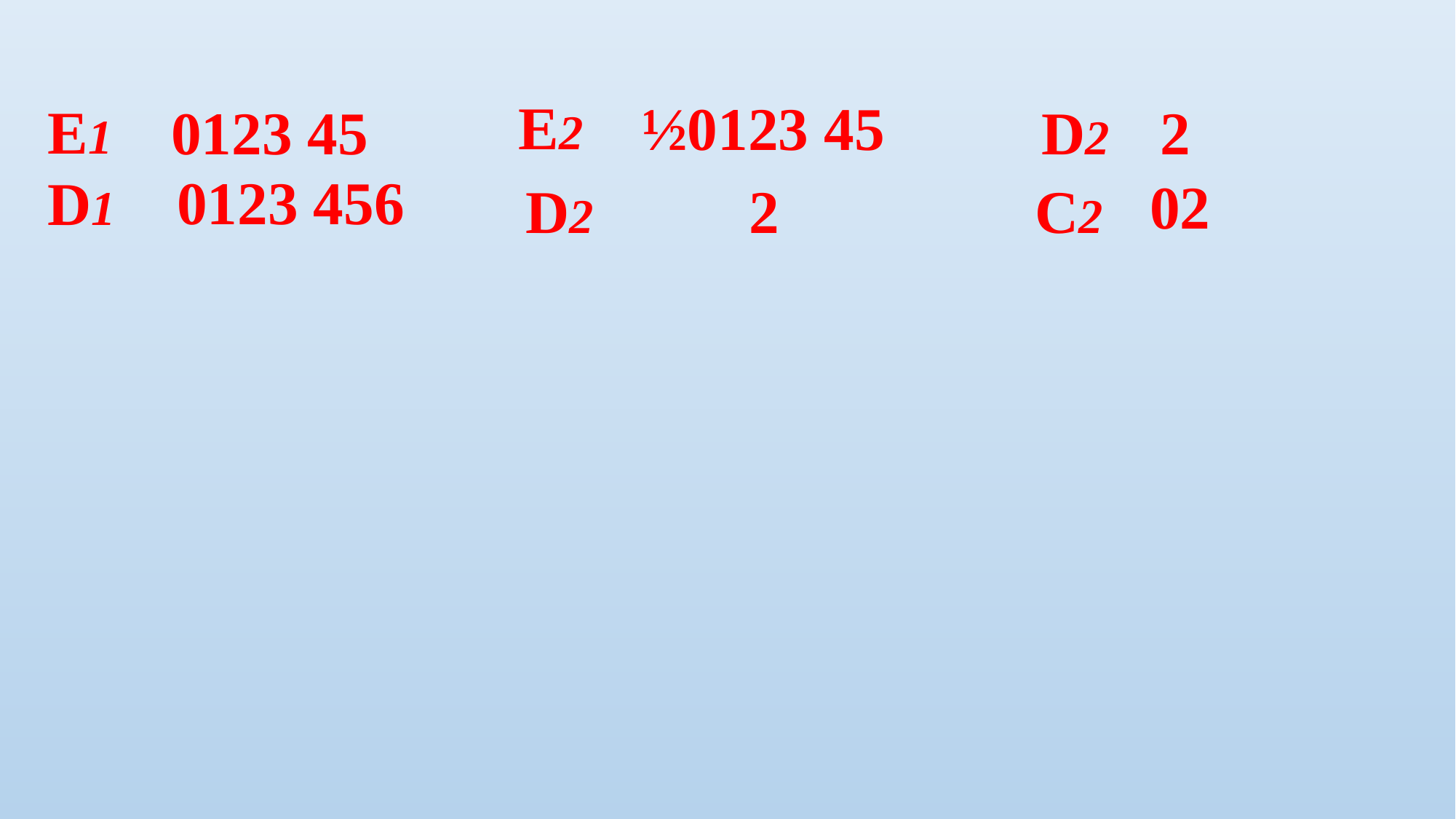

E2
½0123 45
E1
2
0123 45
D2
0123 456
D1
02
2
C2
D2